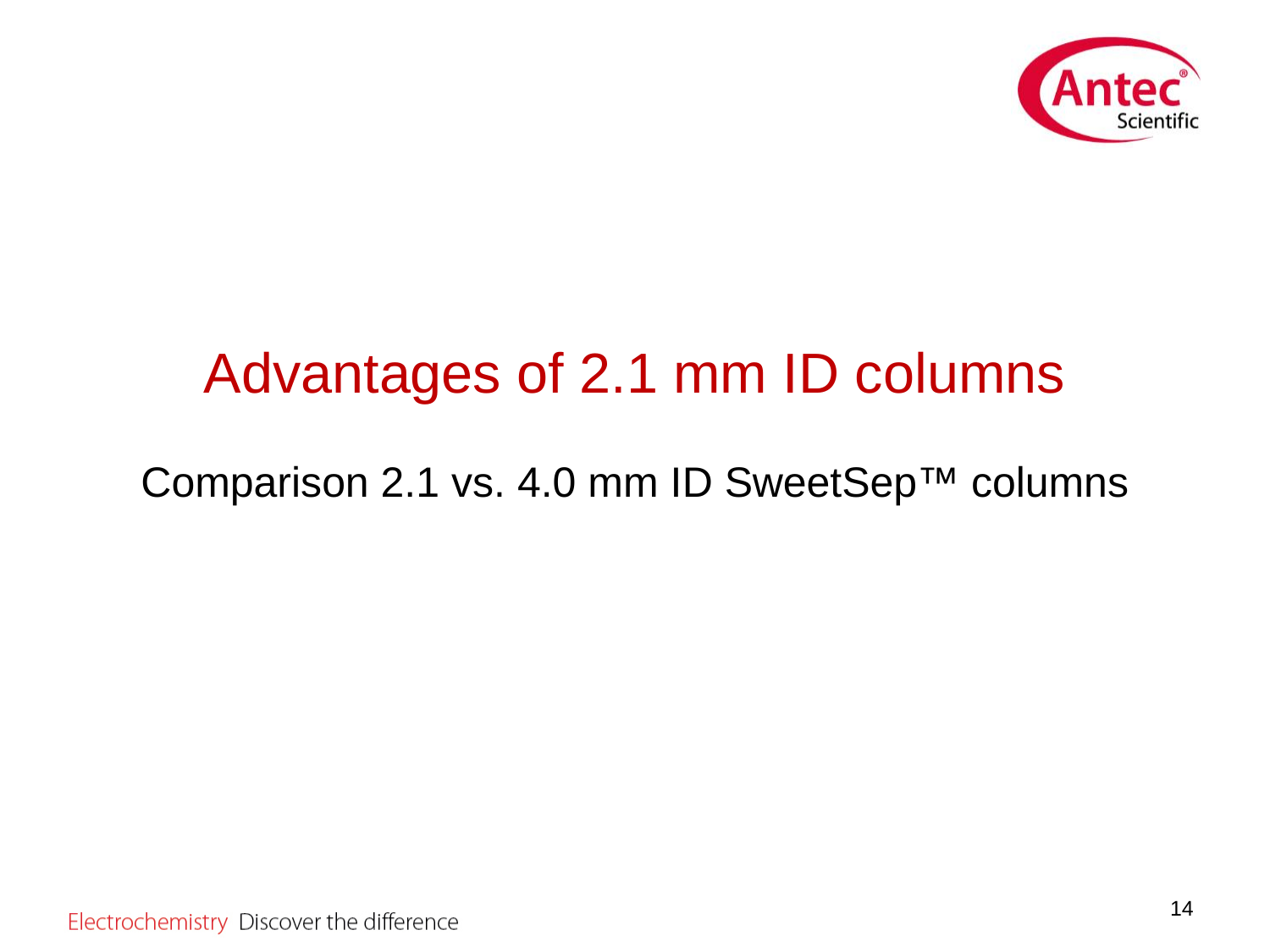

Advantages of 2.1 mm ID columns

Comparison 2.1 vs. 4.0 mm ID SweetSep™ columns

14